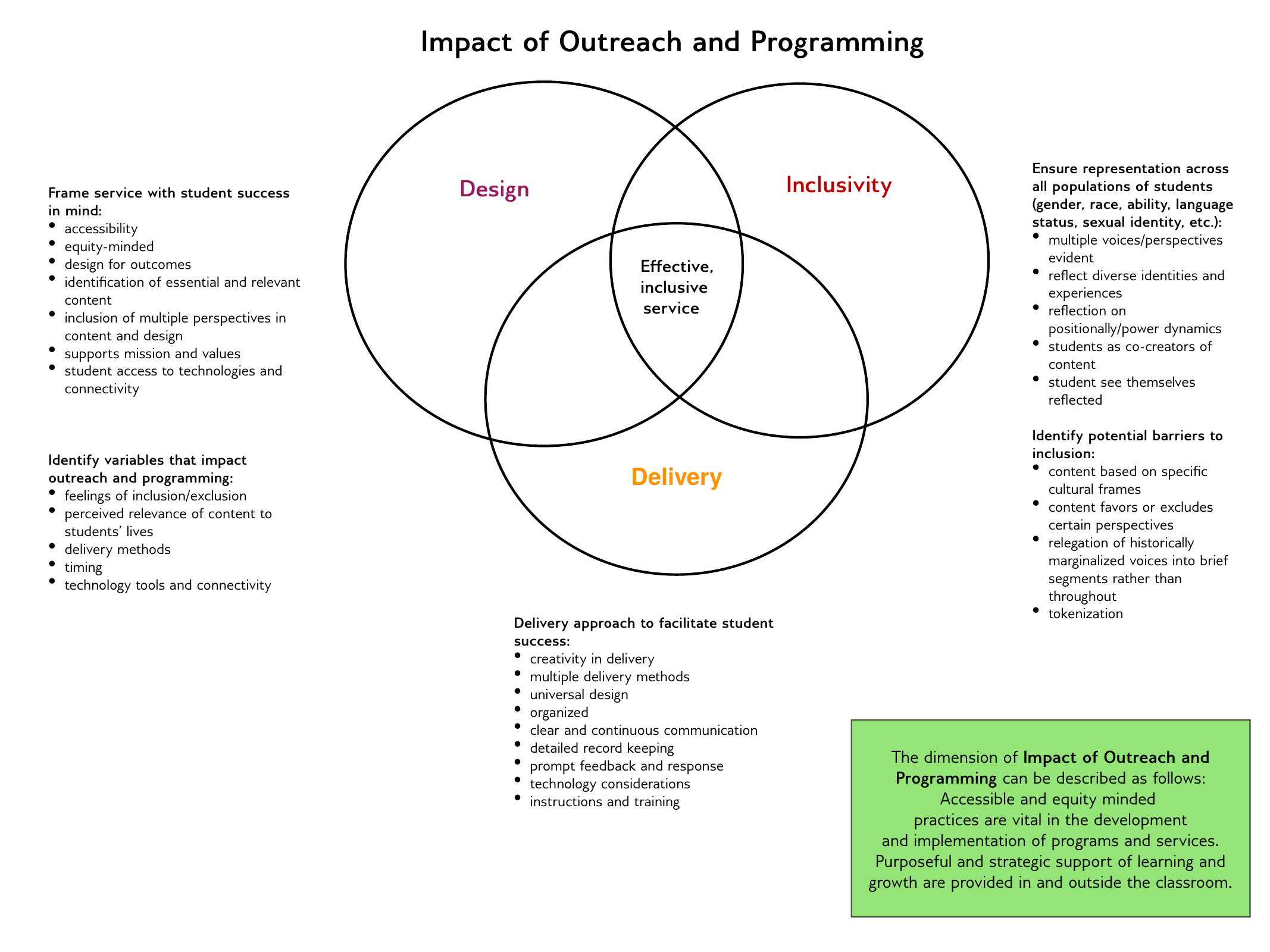

Impact of Outreach and Programming

Ensure representation across all populations of students (gender, race, ability, language status, sexual identity, etc.):
multiple voices/perspectives evident
reflect diverse identities and experiences
reflection on positionally/power dynamics
students as co-creators of content
student see themselves reflected

Identify potential barriers to inclusion:
content based on specific cultural frames
content favors or excludes certain perspectives
relegation of historically marginalized voices into brief segments rather than throughout
tokenization

Inclusivity
Design
Frame service with student success in mind:
accessibility
equity-minded
design for outcomes
identification of essential and relevant content
inclusion of multiple perspectives in content and design
supports mission and values
student access to technologies and connectivity

Identify variables that impact outreach and programming:
feelings of inclusion/exclusion
perceived relevance of content to students’ lives
delivery methods
timing
technology tools and connectivity

Effective,
inclusive
service
Delivery

Delivery approach to facilitate student success:
creativity in delivery
multiple delivery methods
universal design
organized
clear and continuous communication
detailed record keeping
prompt feedback and response
technology considerations
instructions and training

The dimension of Impact of Outreach and Programming can be described as follows:
Accessible and equity minded
practices are vital in the development
 and implementation of programs and services.  Purposeful and strategic support of learning and growth are provided in and outside the classroom.